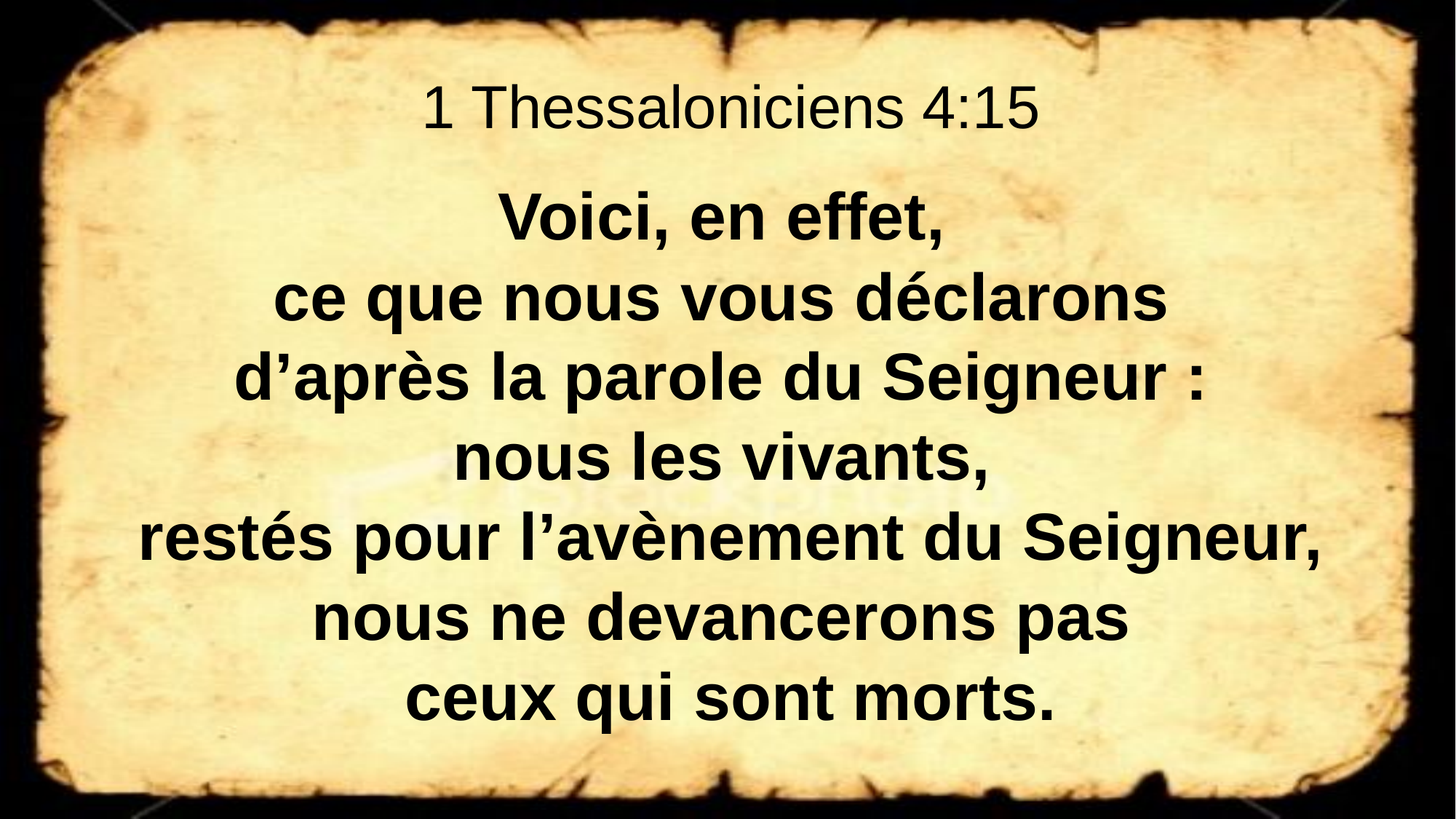

1 Thessaloniciens 4:15

Voici, en effet,
ce que nous vous déclarons
d’après la parole du Seigneur :
nous les vivants,
restés pour l’avènement du Seigneur, nous ne devancerons pas
ceux qui sont morts.